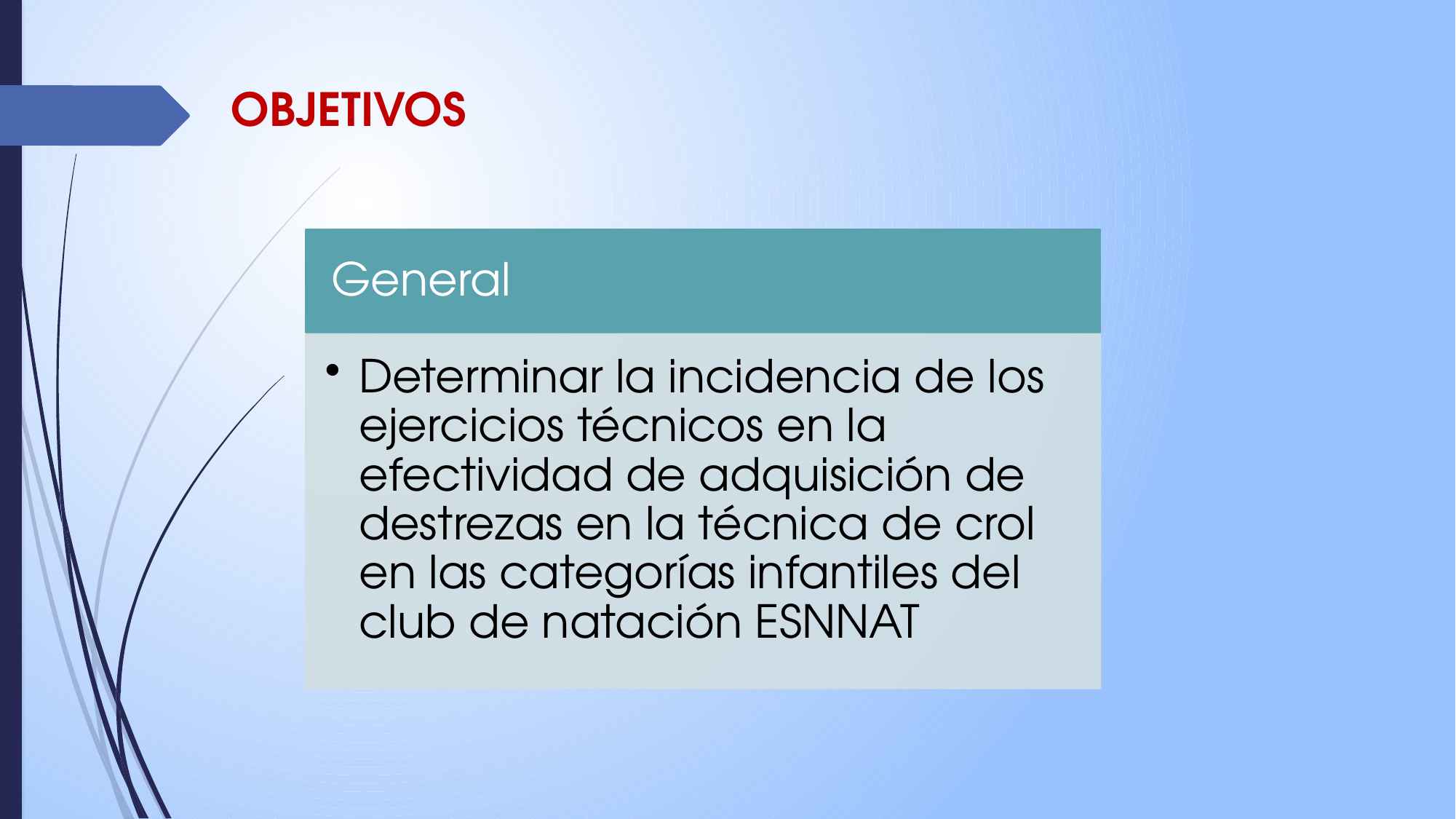

OBJETIVOS
General
Determinar la incidencia de los  ejercicios técnicos en la efectividad de adquisición de destrezas en la técnica de crol en las categorías infantiles del club de natación ESNNAT